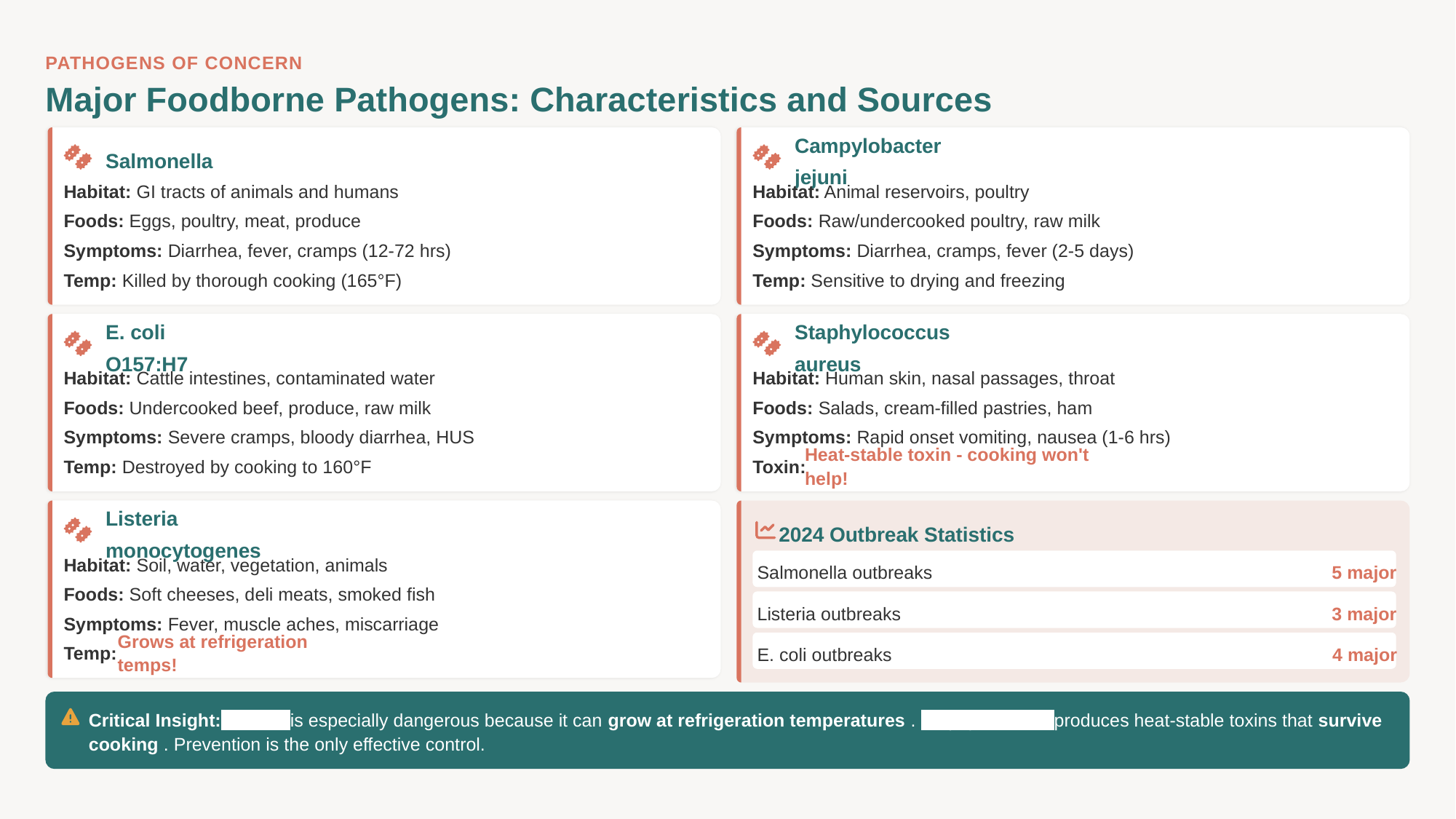

PATHOGENS OF CONCERN
Major Foodborne Pathogens: Characteristics and Sources

Salmonella
Campylobacter jejuni

Habitat: GI tracts of animals and humans
Habitat: Animal reservoirs, poultry
Foods: Eggs, poultry, meat, produce
Foods: Raw/undercooked poultry, raw milk
Symptoms: Diarrhea, fever, cramps (12-72 hrs)
Symptoms: Diarrhea, cramps, fever (2-5 days)
Temp: Killed by thorough cooking (165°F)
Temp: Sensitive to drying and freezing

E. coli O157:H7
Staphylococcus aureus

Habitat: Cattle intestines, contaminated water
Habitat: Human skin, nasal passages, throat
Foods: Undercooked beef, produce, raw milk
Foods: Salads, cream-filled pastries, ham
Symptoms: Severe cramps, bloody diarrhea, HUS
Symptoms: Rapid onset vomiting, nausea (1-6 hrs)
Temp: Destroyed by cooking to 160°F
Toxin:
Heat-stable toxin - cooking won't help!

Listeria monocytogenes
2024 Outbreak Statistics

Habitat: Soil, water, vegetation, animals

Salmonella outbreaks
5 major
Foods: Soft cheeses, deli meats, smoked fish

Listeria outbreaks
3 major
Symptoms: Fever, muscle aches, miscarriage

E. coli outbreaks
4 major
Temp:
Grows at refrigeration temps!

Critical Insight: Listeria is especially dangerous because it can grow at refrigeration temperatures . Staphylococcus produces heat-stable toxins that survive cooking . Prevention is the only effective control.